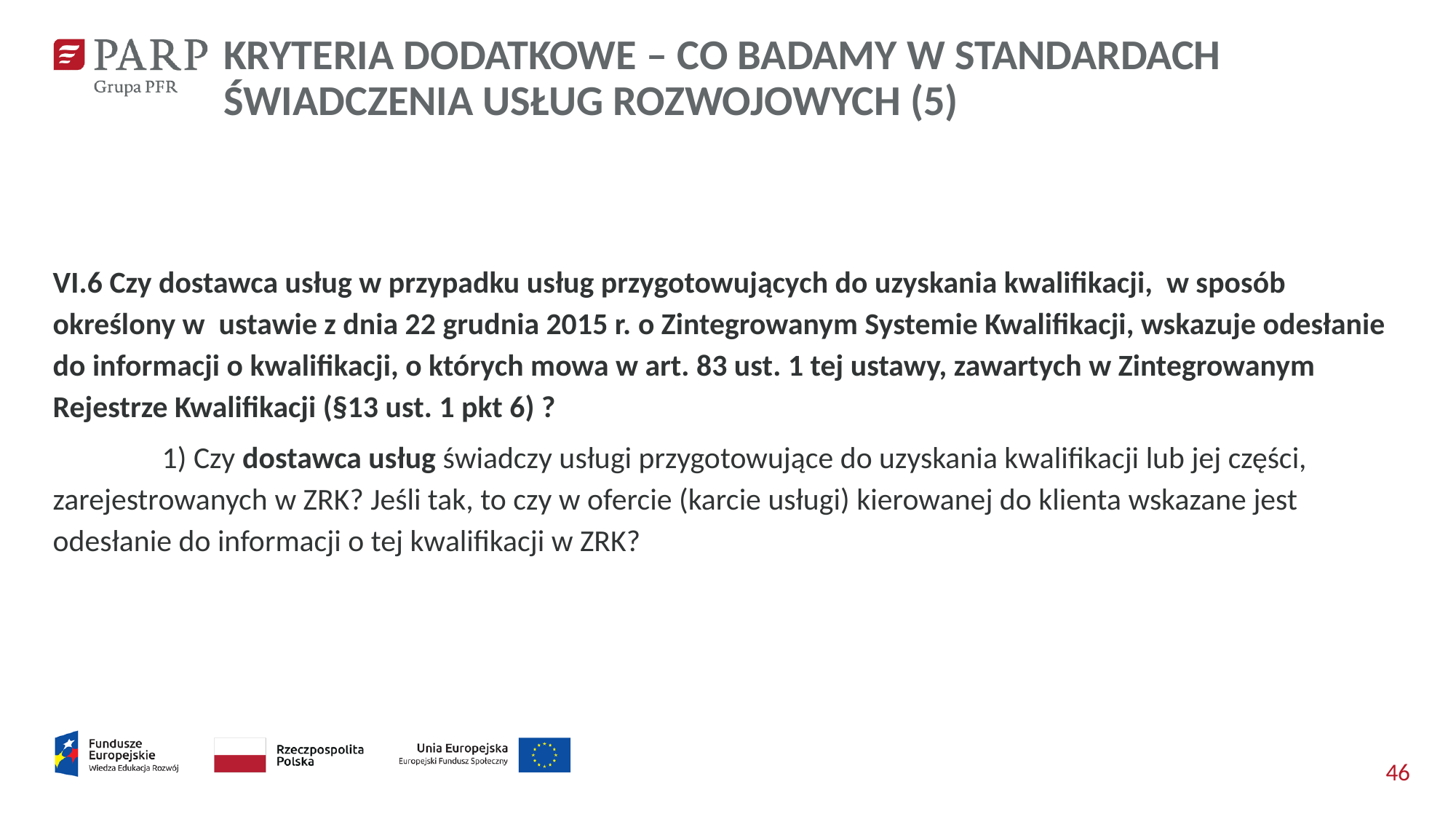

KRYTERIA DODATKOWE – CO BADAMY W STANDARDACH ŚWIADCZENIA USŁUG ROZWOJOWYCH (5)
VI.6 Czy dostawca usług w przypadku usług przygotowujących do uzyskania kwalifikacji,  w sposób określony w  ustawie z dnia 22 grudnia 2015 r. o Zintegrowanym Systemie Kwalifikacji, wskazuje odesłanie do informacji o kwalifikacji, o których mowa w art. 83 ust. 1 tej ustawy, zawartych w Zintegrowanym Rejestrze Kwalifikacji (§13 ust. 1 pkt 6) ?
	1) Czy dostawca usług świadczy usługi przygotowujące do uzyskania kwalifikacji lub jej części, 	zarejestrowanych w ZRK? Jeśli tak, to czy w ofercie (karcie usługi) kierowanej do klienta wskazane jest 	odesłanie do informacji o tej kwalifikacji w ZRK?